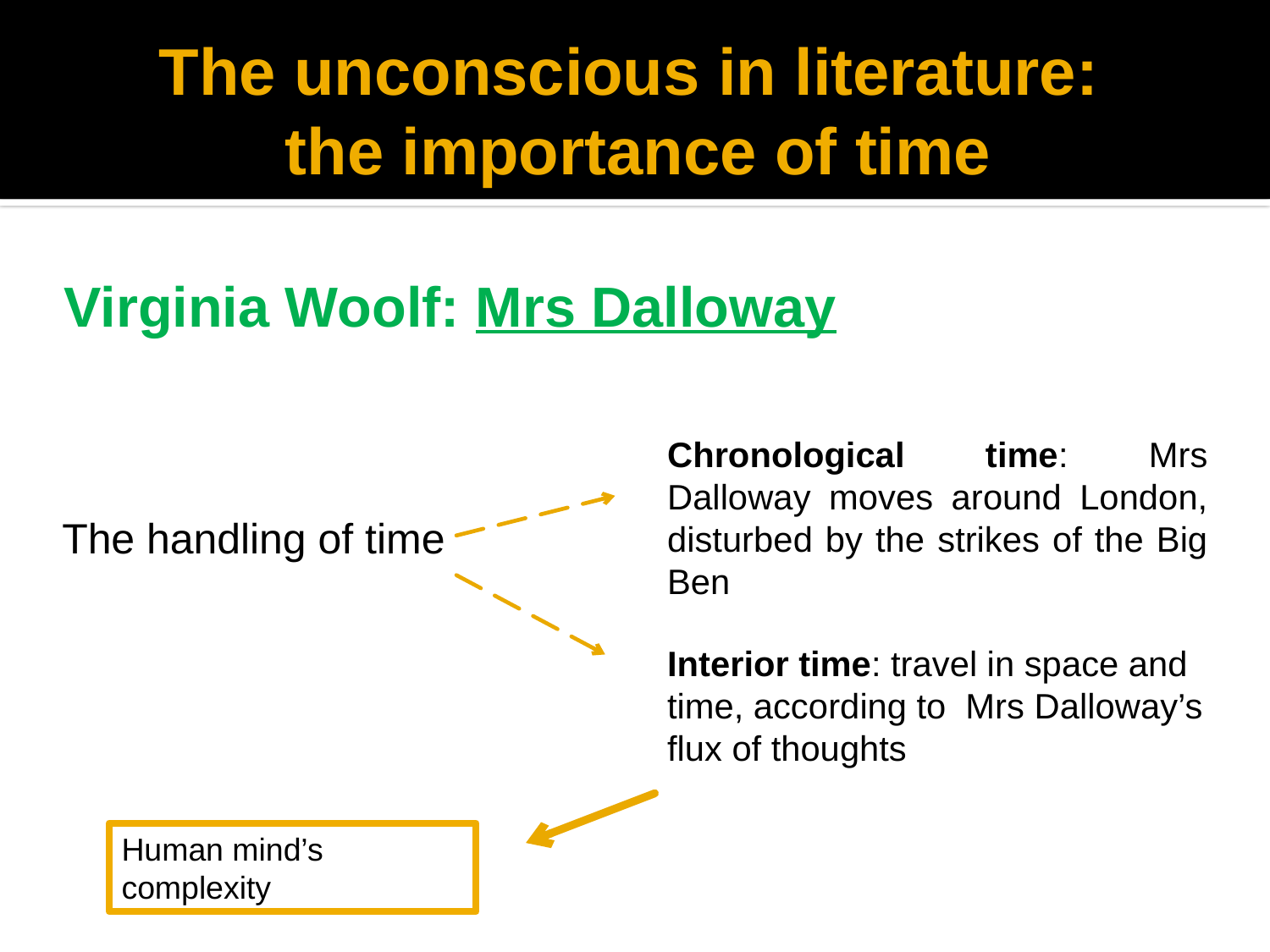

# The unconscious in literature: the importance of time
Virginia Woolf: Mrs Dalloway
Chronological time: Mrs Dalloway moves around London, disturbed by the strikes of the Big Ben
The handling of time
Interior time: travel in space and time, according to  Mrs Dalloway’s flux of thoughts
Human mind’s complexity